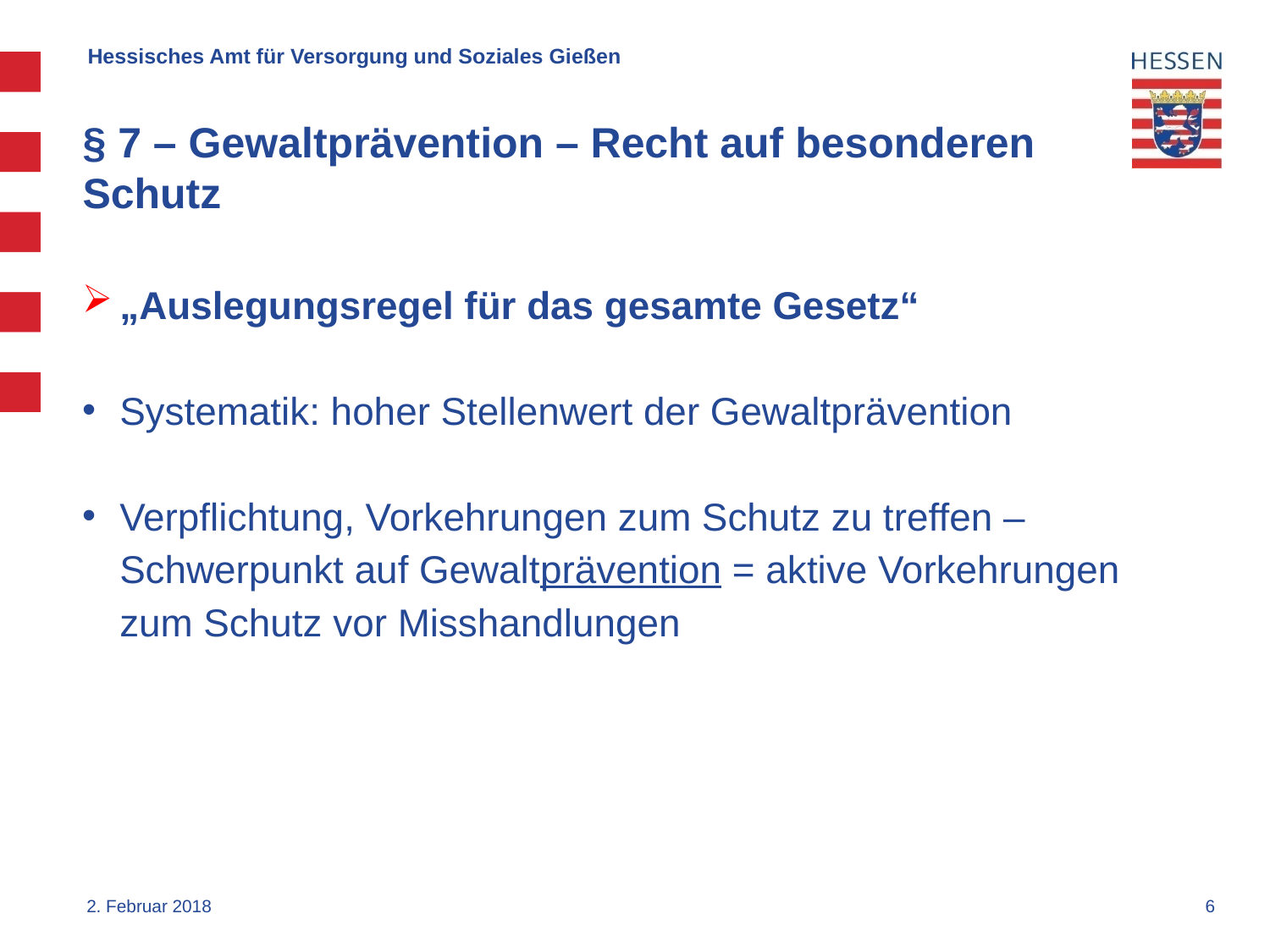

Hessisches Amt für Versorgung und Soziales Gießen
# § 7 – Gewaltprävention – Recht auf besonderen Schutz
„Auslegungsregel für das gesamte Gesetz“

Systematik: hoher Stellenwert der Gewaltprävention

Verpflichtung, Vorkehrungen zum Schutz zu treffen – Schwerpunkt auf Gewaltprävention = aktive Vorkehrungen zum Schutz vor Misshandlungen

2. Februar 2018